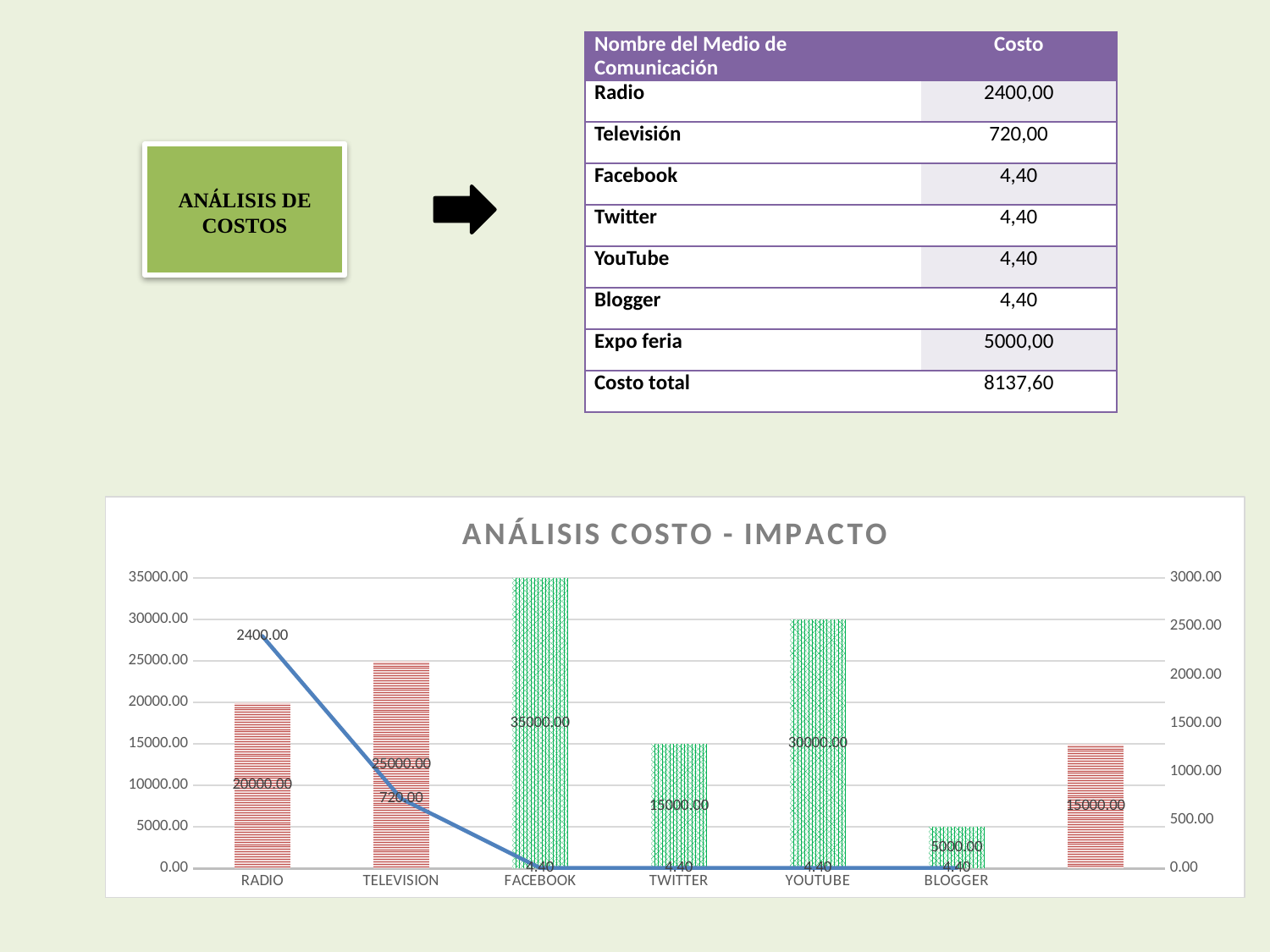

| Nombre del Medio de Comunicación | Costo |
| --- | --- |
| Radio | 2400,00 |
| Televisión | 720,00 |
| Facebook | 4,40 |
| Twitter | 4,40 |
| YouTube | 4,40 |
| Blogger | 4,40 |
| Expo feria | 5000,00 |
| Costo total | 8137,60 |
ANÁLISIS DE COSTOS

### Chart: ANÁLISIS COSTO - IMPACTO

| Category |  |  |
|---|---|---|
| RADIO | 20000.0 | 2400.0 |
| TELEVISION | 25000.0 | 720.0 |
| FACEBOOK | 35000.0 | 4.4 |
| TWITTER | 15000.0 | 4.4 |
| YOUTUBE | 30000.0 | 4.4 |
| BLOGGER | 5000.0 | 4.4 |